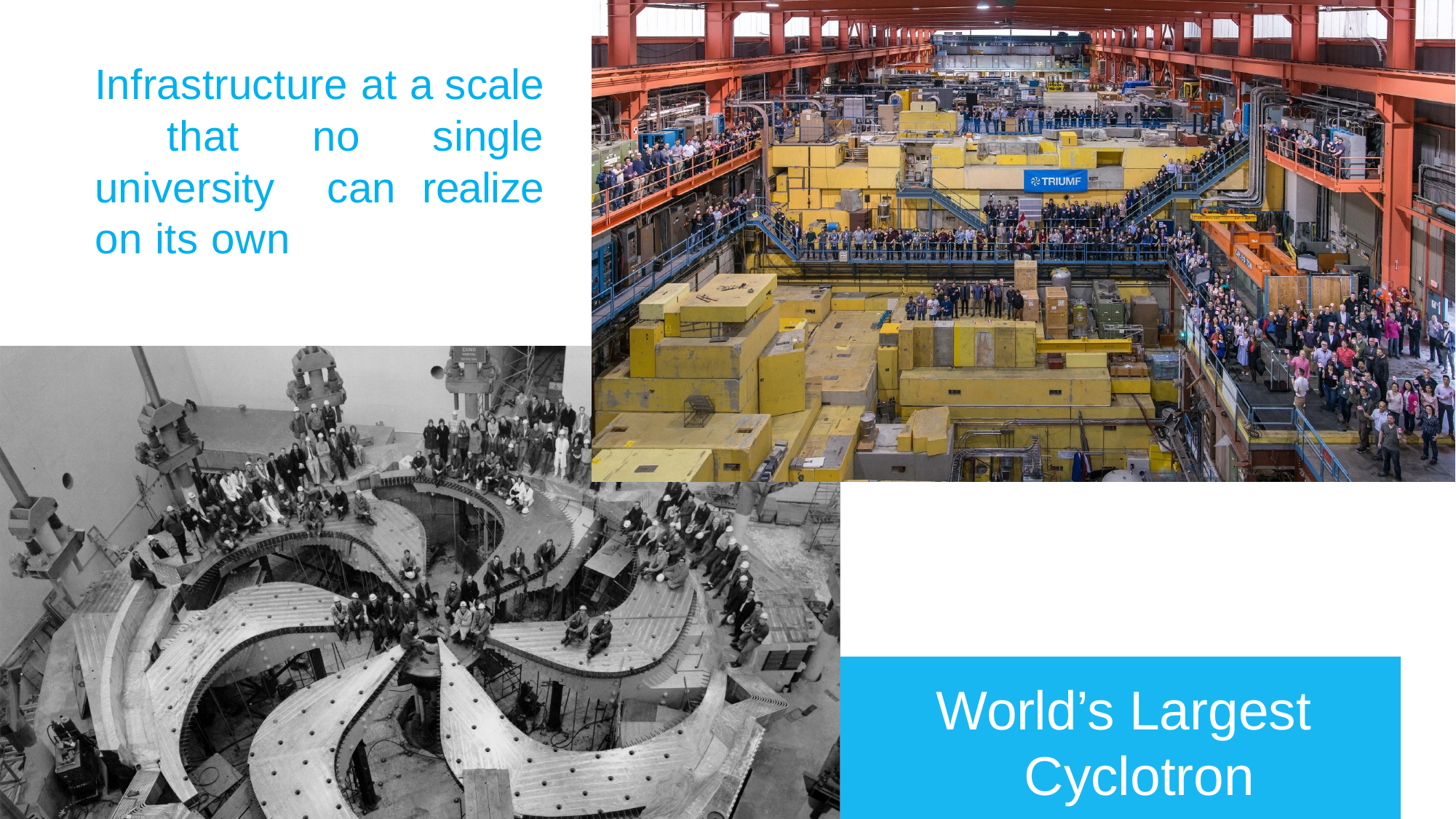

Infrastructure at a scale  that no single university  can realize on its own
World’s Largest  Cyclotron